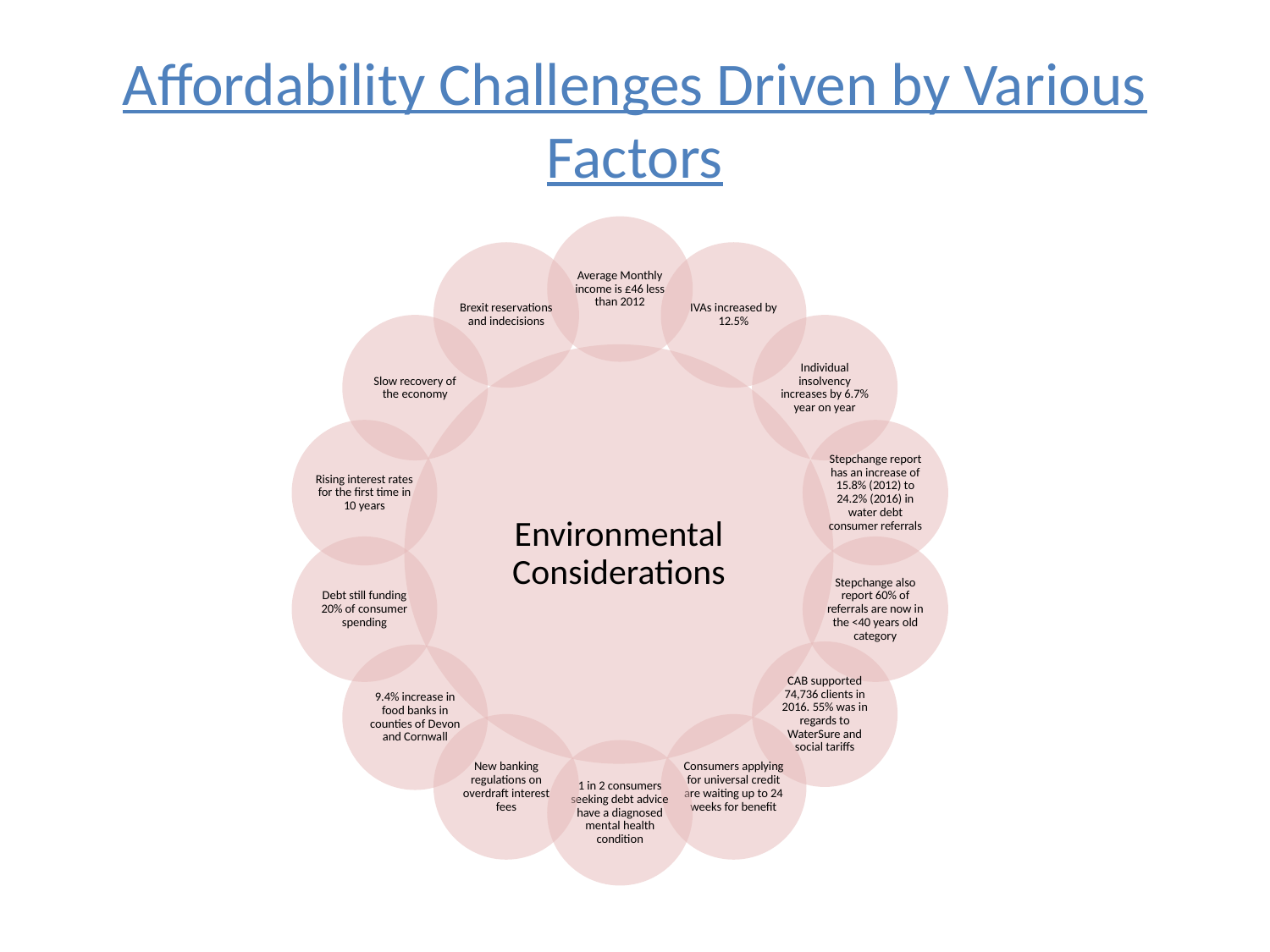

# Affordability Challenges Driven by Various Factors
Environmental Considerations
Average Monthly income is £46 less than 2012
IVAs increased by 12.5%
Individual insolvency increases by 6.7% year on year
Stepchange report has an increase of 15.8% (2012) to 24.2% (2016) in water debt consumer referrals
Stepchange also report 60% of referrals are now in the <40 years old category
CAB supported 74,736 clients in 2016. 55% was in regards to WaterSure and social tariffs
Consumers applying for universal credit are waiting up to 24 weeks for benefit
1 in 2 consumers seeking debt advice have a diagnosed mental health condition
New banking regulations on overdraft interest fees
9.4% increase in food banks in counties of Devon and Cornwall
Debt still funding 20% of consumer spending
Rising interest rates for the first time in 10 years
Slow recovery of the economy
Brexit reservations and indecisions